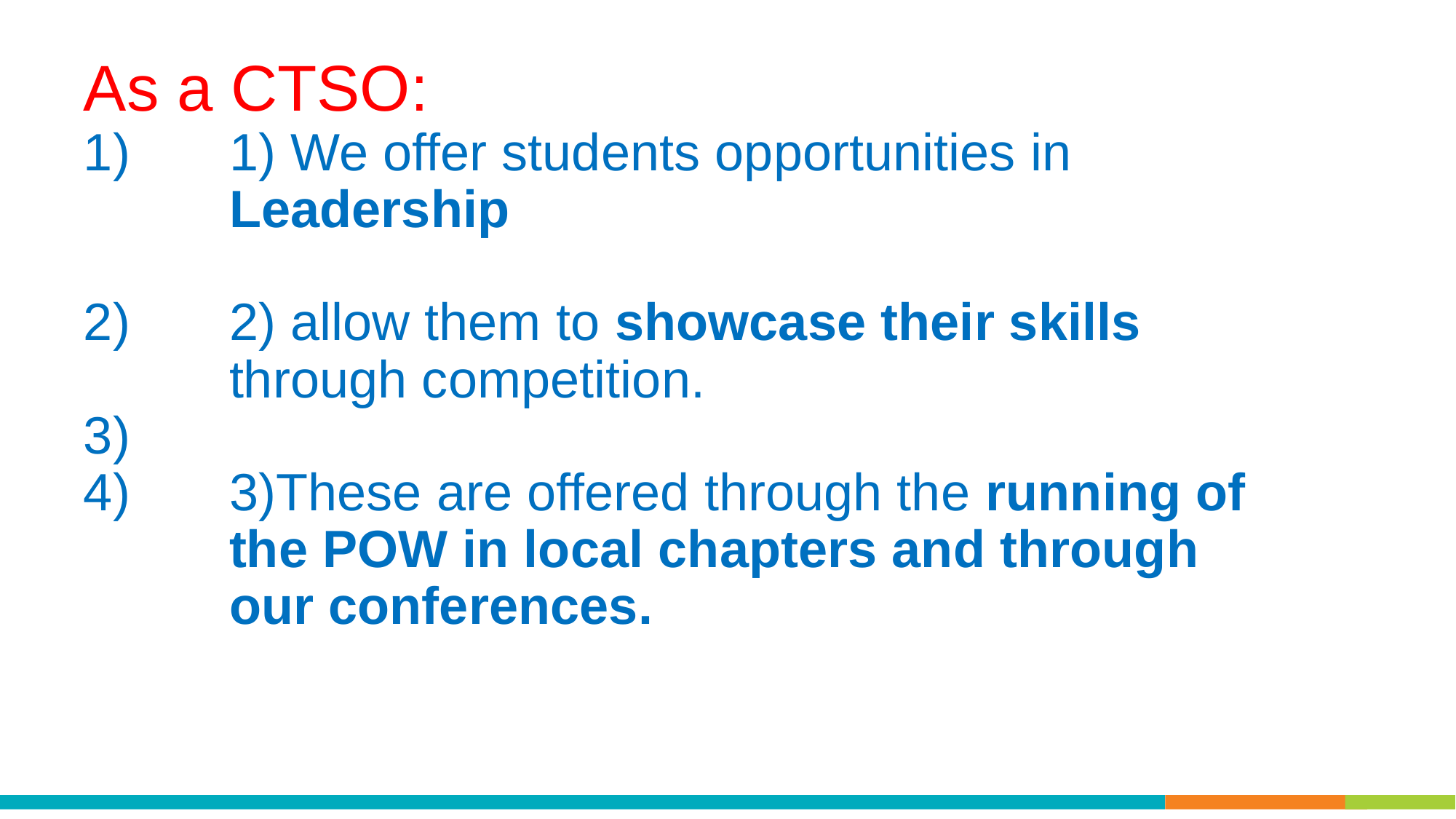

#
As a CTSO:
1) We offer students opportunities in Leadership

2) allow them to showcase their skills through competition.

3)These are offered through the running of the POW in local chapters and through our conferences.